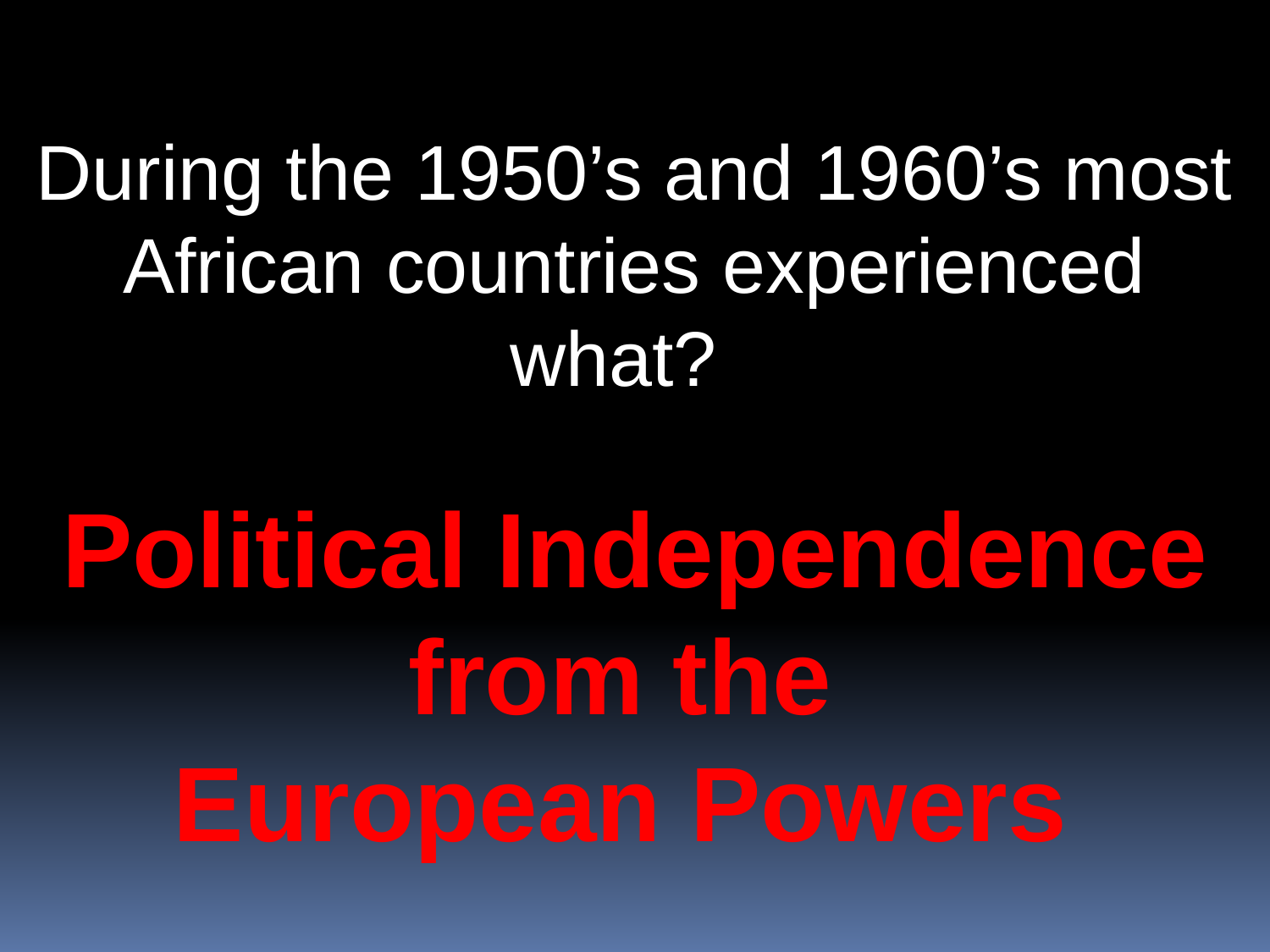

During the 1950’s and 1960’s most African countries experienced what?
Political Independence from the
European Powers